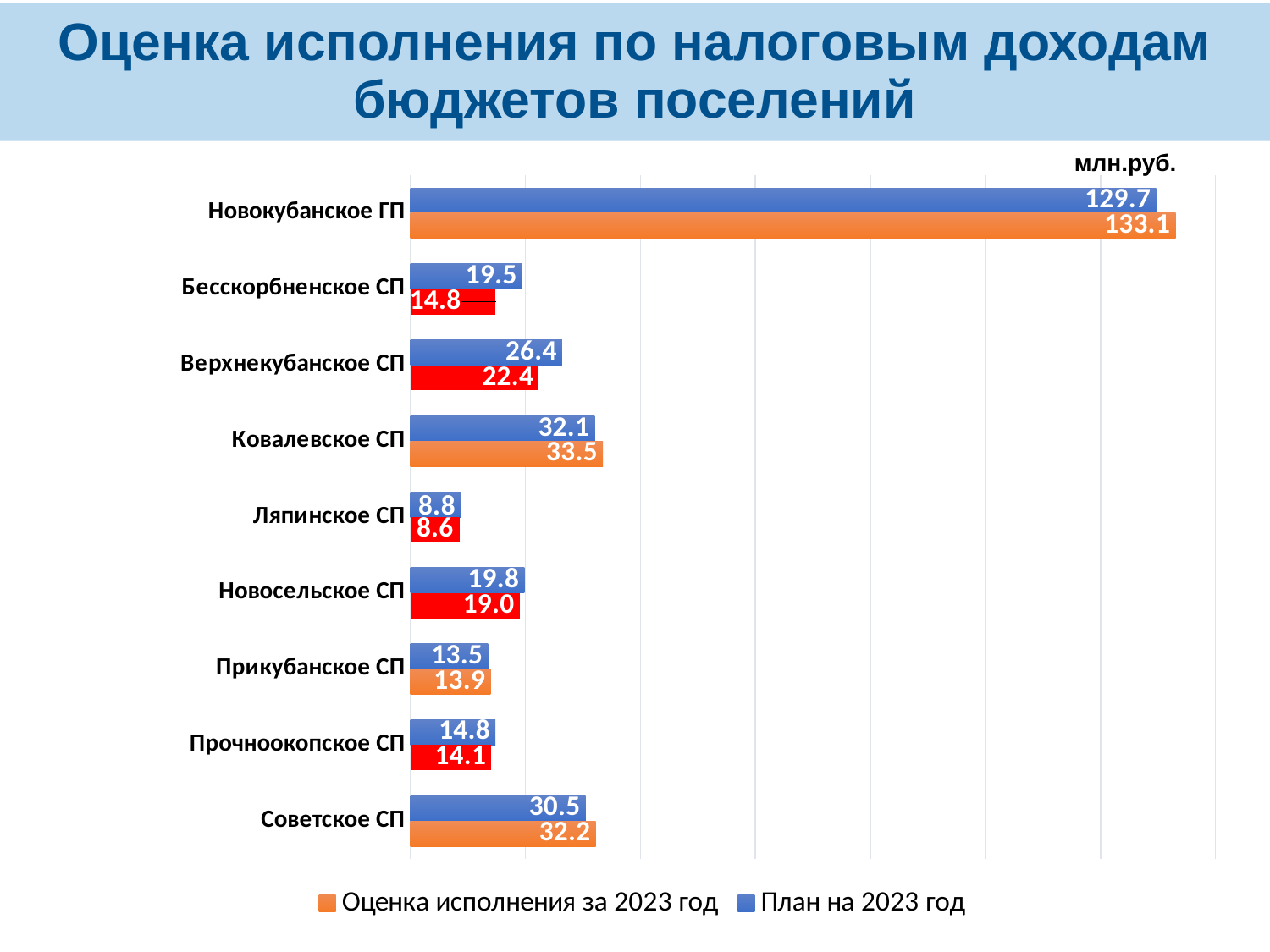

# Оценка исполнения по налоговым доходам бюджетов поселений
млн.руб.

### Chart

| Category | План на 2023 год | Оценка исполнения за 2023 год |
|---|---|---|
| Новокубанское ГП | 129.688 | 133.068 |
| Бесскорбненское СП | 19.46 | 14.818 |
| Верхнекубанское СП | 26.39 | 22.352 |
| Ковалевское СП | 32.07 | 33.482 |
| Ляпинское СП | 8.75 | 8.626 |
| Новосельское СП | 19.82 | 19.001 |
| Прикубанское СП | 13.53 | 13.945 |
| Прочноокопское СП | 14.802299999999999 | 14.092 |
| Советское СП | 30.48 | 32.244 |